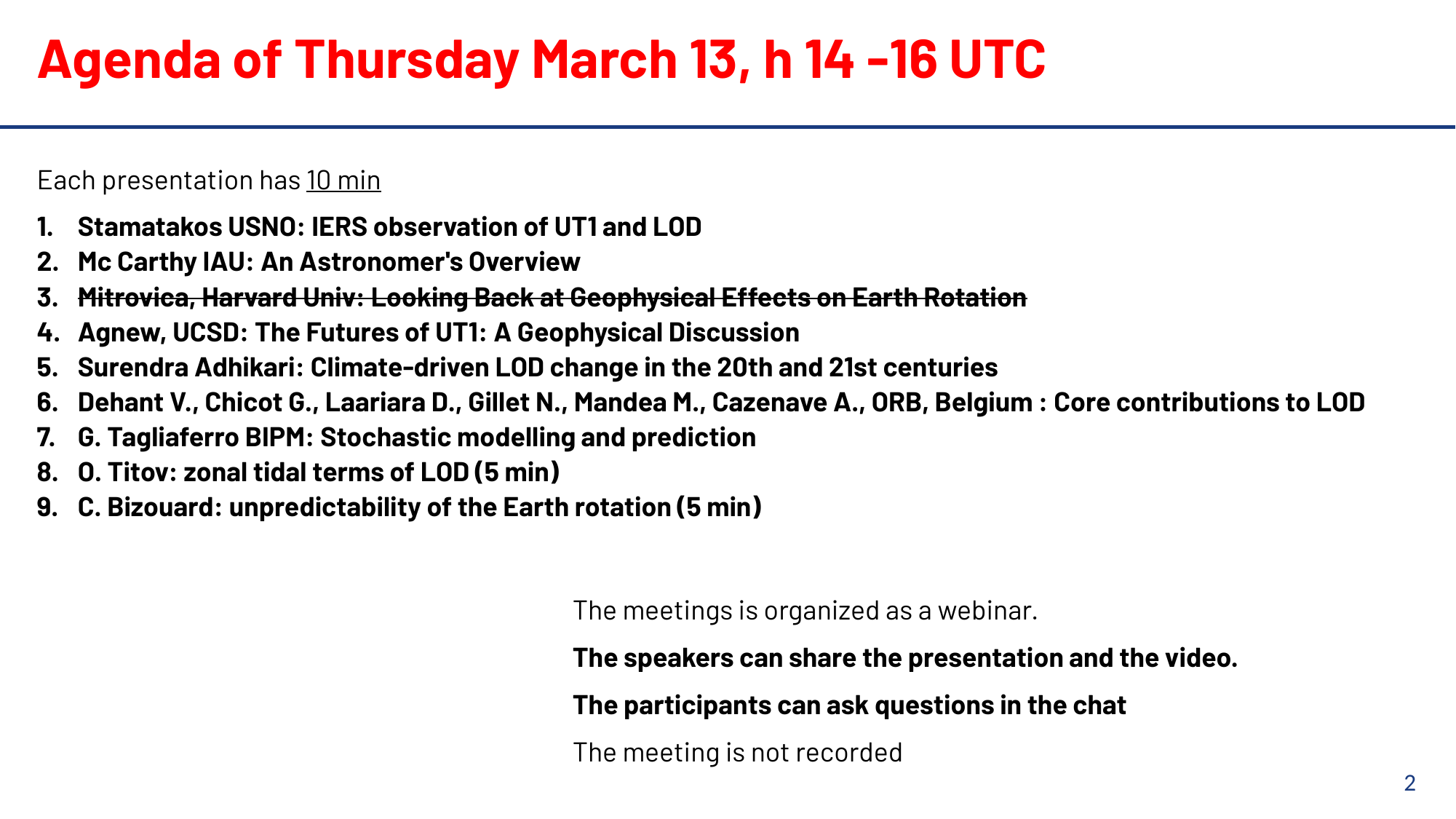

# Agenda of Thursday March 13, h 14 -16 UTC
Each presentation has 10 min
Stamatakos USNO: IERS observation of UT1 and LOD
Mc Carthy IAU: An Astronomer's Overview
Mitrovica, Harvard Univ: Looking Back at Geophysical Effects on Earth Rotation
Agnew, UCSD: The Futures of UT1: A Geophysical Discussion
Surendra Adhikari: Climate-driven LOD change in the 20th and 21st centuries
Dehant V., Chicot G., Laariara D., Gillet N., Mandea M., Cazenave A., ORB, Belgium : Core contributions to LOD
G. Tagliaferro BIPM: Stochastic modelling and prediction
O. Titov: zonal tidal terms of LOD (5 min)
C. Bizouard: unpredictability of the Earth rotation (5 min)
The meetings is organized as a webinar.
The speakers can share the presentation and the video.
The participants can ask questions in the chat
The meeting is not recorded